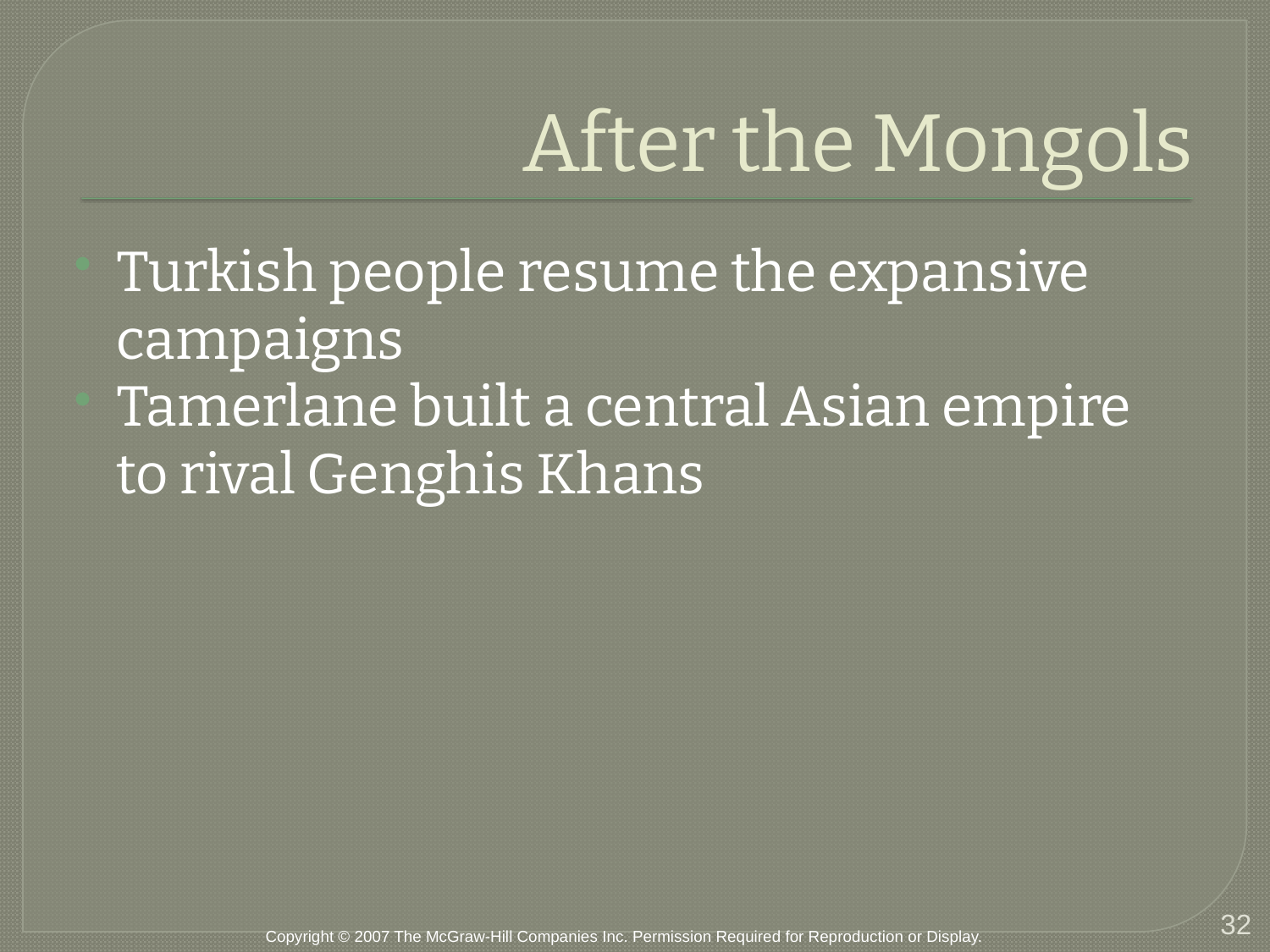

# After the Mongols
Turkish people resume the expansive campaigns
Tamerlane built a central Asian empire to rival Genghis Khans
32